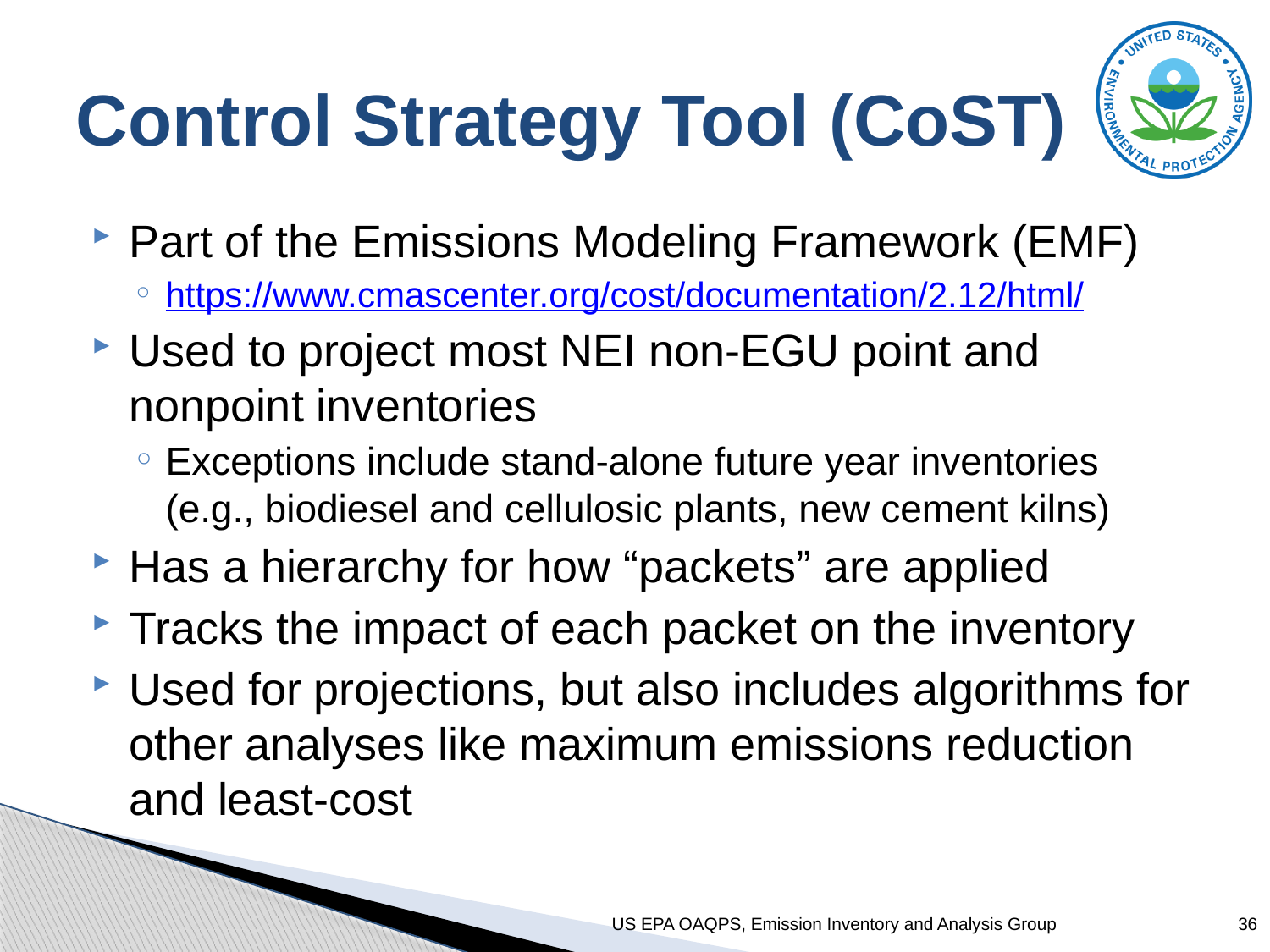

# Control Strategy Tool (CoST)
Part of the Emissions Modeling Framework (EMF)
https://www.cmascenter.org/cost/documentation/2.12/html/
Used to project most NEI non-EGU point and nonpoint inventories
Exceptions include stand-alone future year inventories (e.g., biodiesel and cellulosic plants, new cement kilns)
Has a hierarchy for how “packets” are applied
Tracks the impact of each packet on the inventory
Used for projections, but also includes algorithms for other analyses like maximum emissions reduction and least-cost
US EPA OAQPS, Emission Inventory and Analysis Group
36